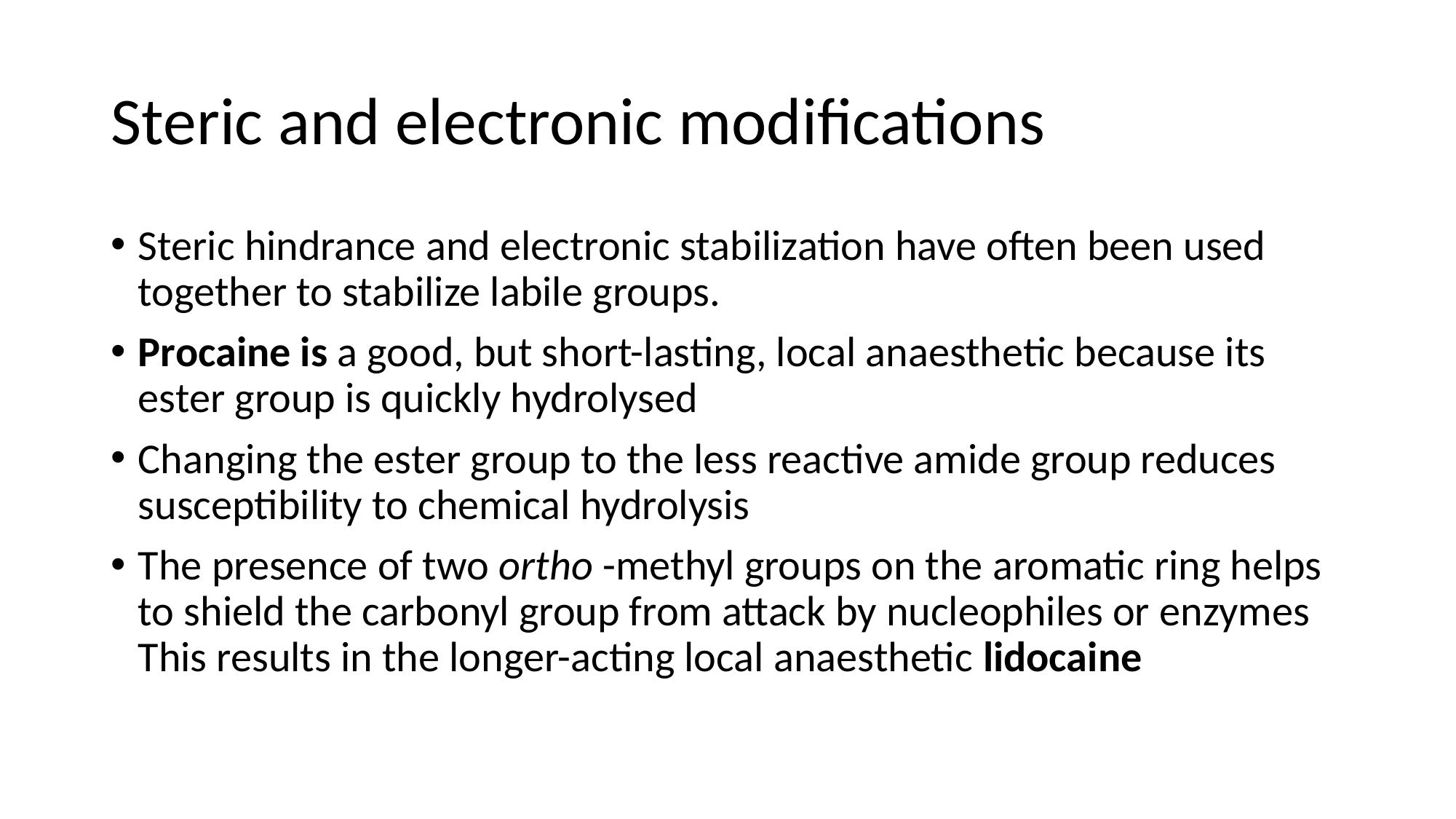

# Steric and electronic modifications
Steric hindrance and electronic stabilization have often been used together to stabilize labile groups.
Procaine is a good, but short-lasting, local anaesthetic because its ester group is quickly hydrolysed
Changing the ester group to the less reactive amide group reduces susceptibility to chemical hydrolysis
The presence of two ortho -methyl groups on the aromatic ring helps to shield the carbonyl group from attack by nucleophiles or enzymes This results in the longer-acting local anaesthetic lidocaine